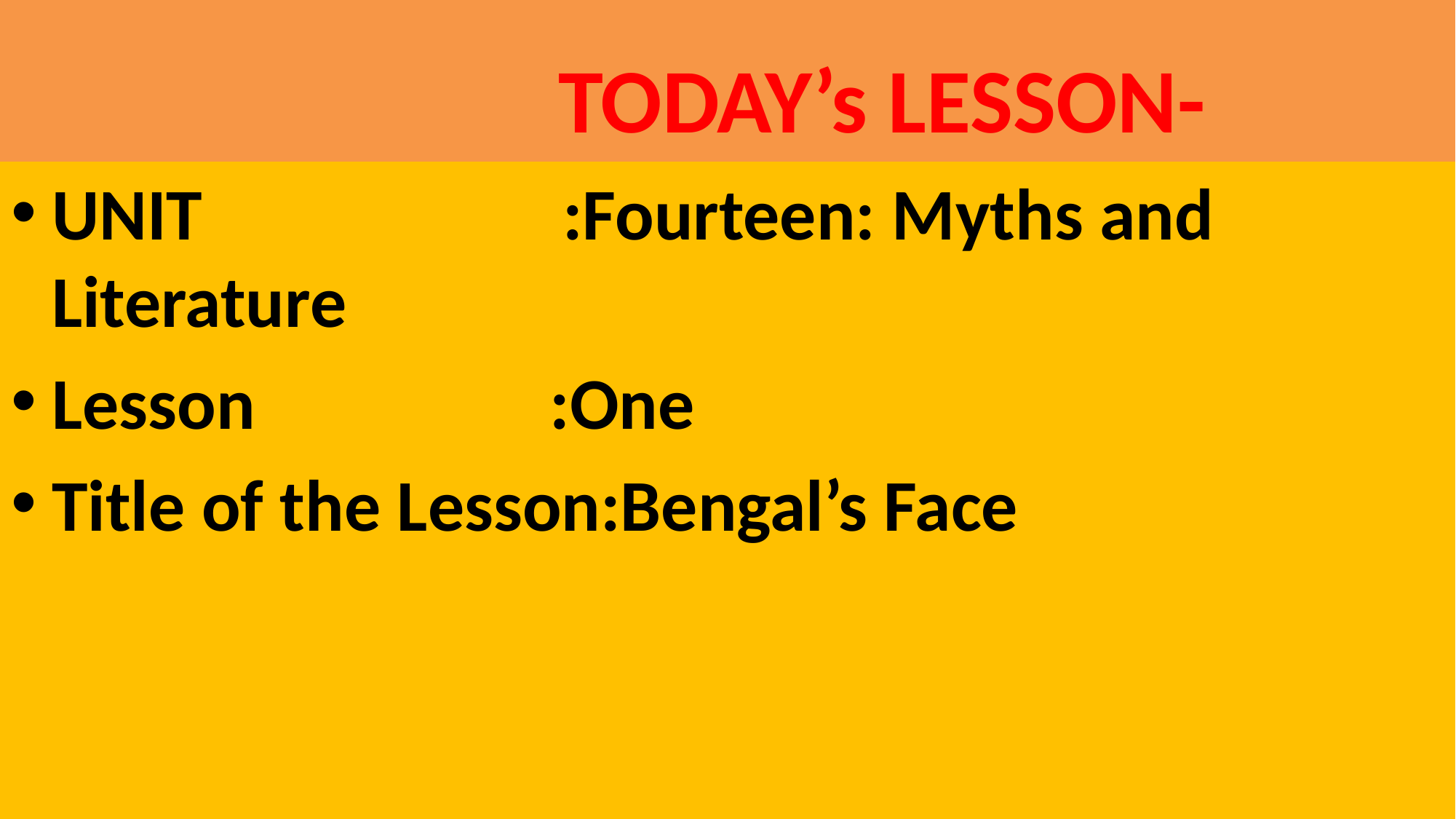

# TODAY’s LESSON-
UNIT                      :Fourteen: Myths and              Literature
Lesson                  :One
Title of the Lesson:Bengal’s Face